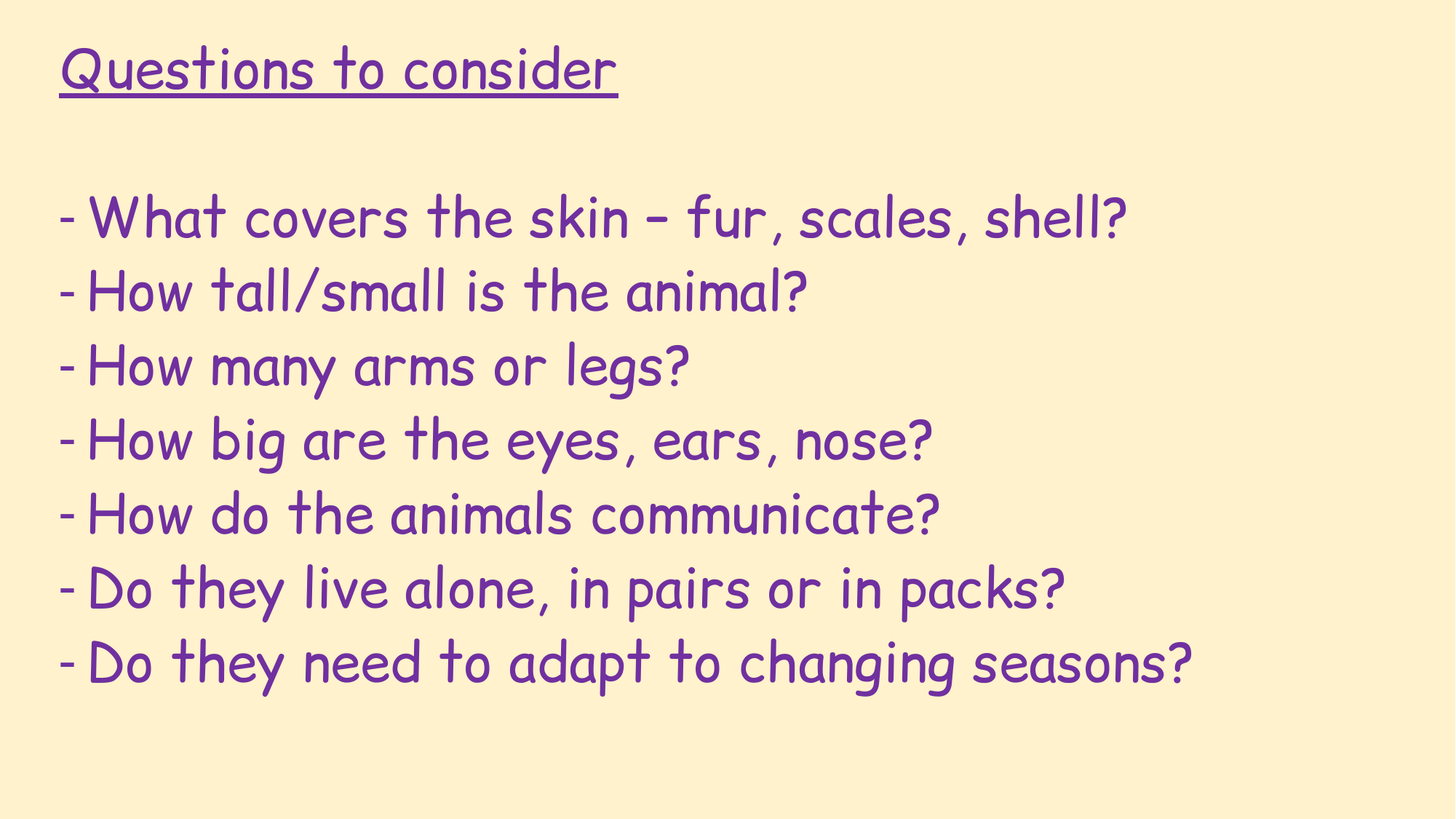

Questions to consider

What covers the skin – fur, scales, shell?
How tall/small is the animal?
How many arms or legs?
How big are the eyes, ears, nose?
How do the animals communicate?
Do they live alone, in pairs or in packs?
Do they need to adapt to changing seasons?